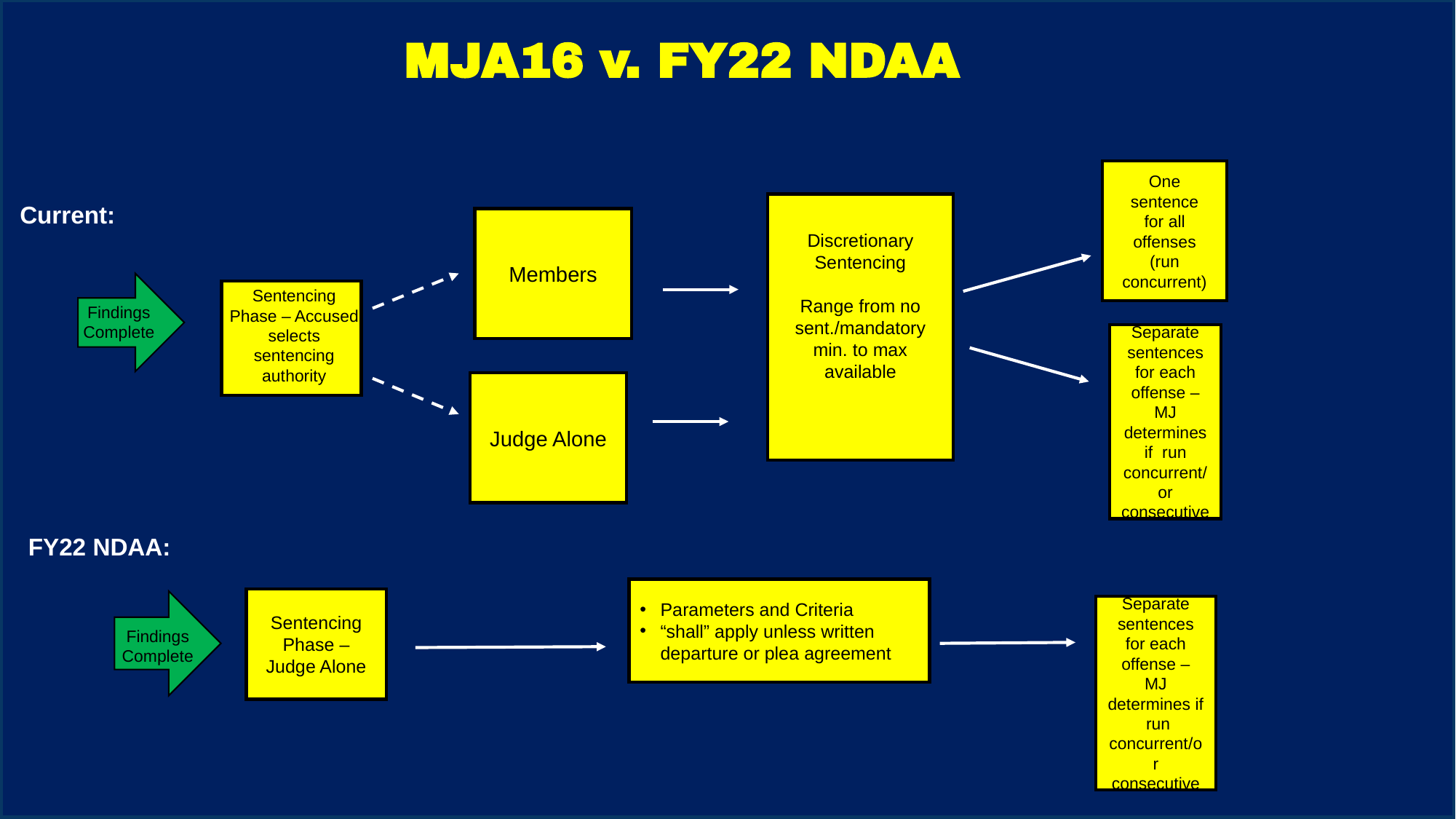

MJA16 v. FY22 NDAA
One sentence
for all
offenses
(run concurrent)
Current:
Discretionary Sentencing

Range from no sent./mandatory min. to max available

Members

Sentencing
Phase – Accused selects sentencing authority

Findings
Complete
Separate sentences
for each offense –
MJ determines if  run concurrent/or consecutive
Judge Alone
FY22 NDAA:

Parameters and Criteria
“shall” apply unless written departure or plea agreement

Sentencing Phase – Judge Alone

Separate sentences
for each offense –
MJ determines if  run concurrent/or consecutive
Findings
Complete